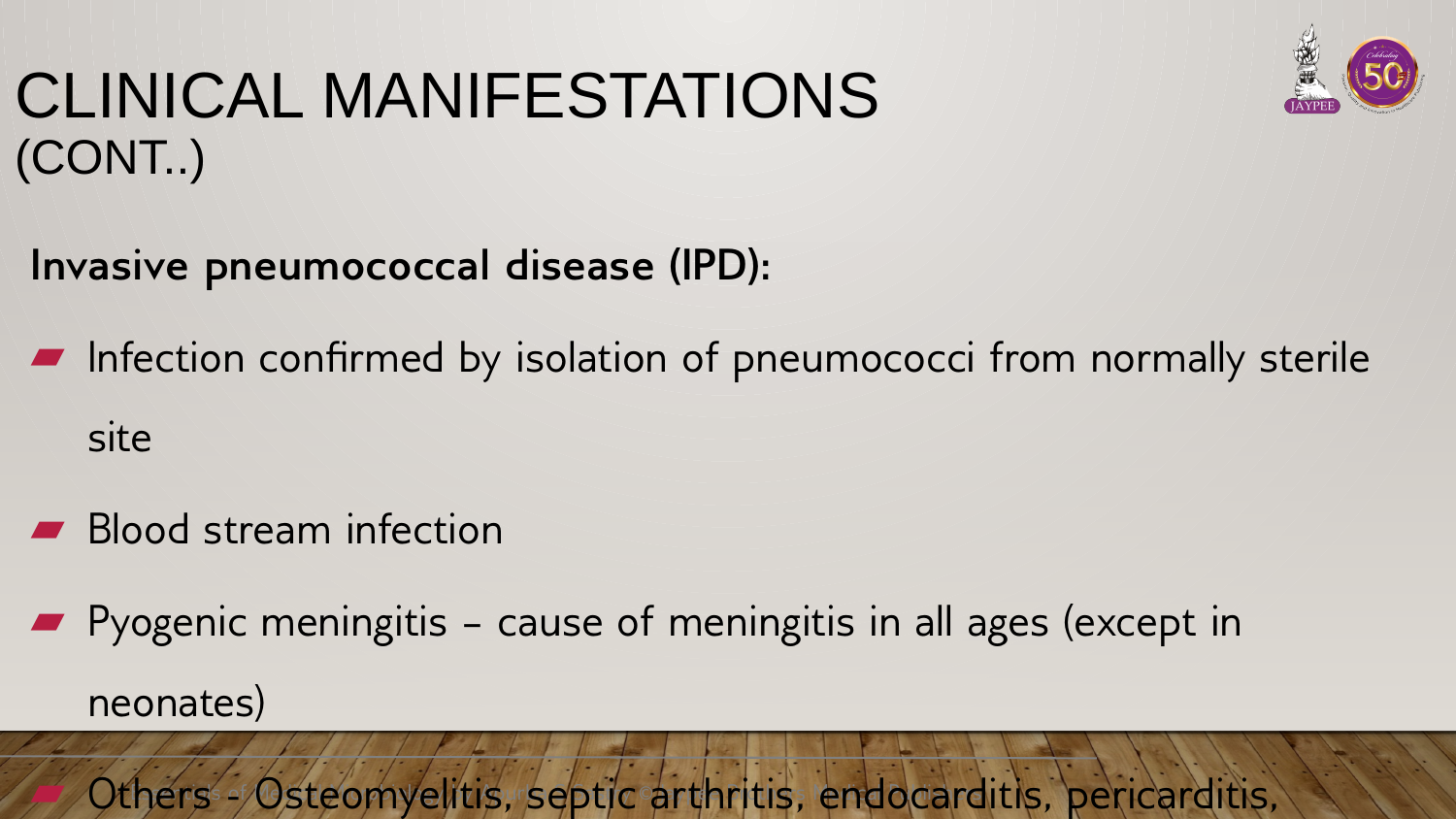

# Clinical Manifestations (Cont..)
Invasive pneumococcal disease (IPD):
Infection confirmed by isolation of pneumococci from normally sterile site
Blood stream infection
Pyogenic meningitis – cause of meningitis in all ages (except in neonates)
Others - Osteomyelitis, septic arthritis, endocarditis, pericarditis, primary peritonitis, rarely, brain abscess & hemolytic-uremic syndrome.